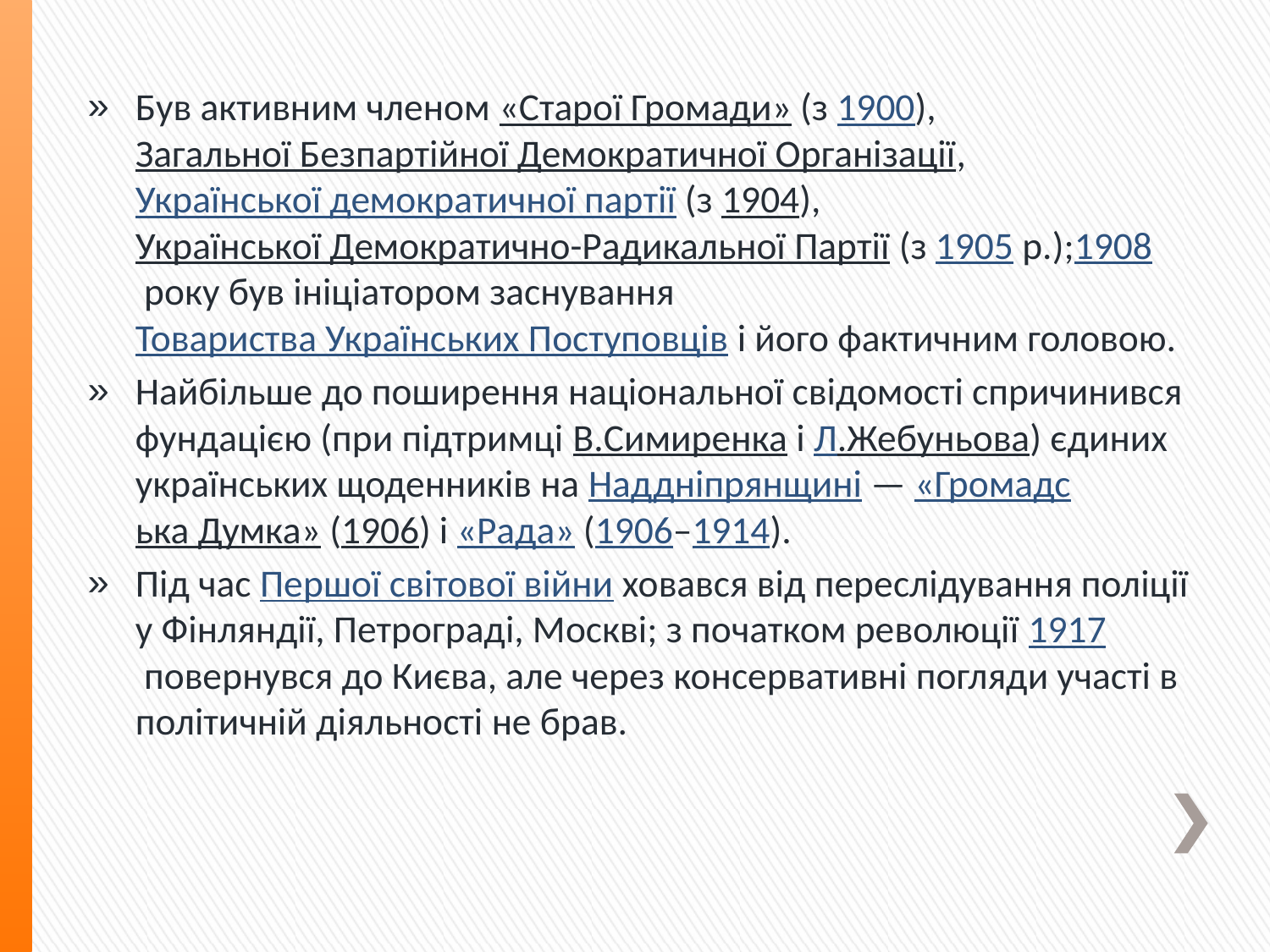

Був активним членом «Старої Громади» (з 1900), Загальної Безпартійної Демократичної Організації, Української демократичної партії (з 1904), Української Демократично-Радикальної Партії (з 1905 р.);1908 року був ініціатором заснування Товариства Українських Поступовців і його фактичним головою.
Найбільше до поширення національної свідомості спричинився фундацією (при підтримці В.Симиренка і Л.Жебуньова) єдиних українських щоденників на Наддніпрянщині — «Громадська Думка» (1906) і «Рада» (1906–1914).
Під час Першої світової війни ховався від переслідування поліції у Фінляндії, Петрограді, Москві; з початком революції 1917 повернувся до Києва, але через консервативні погляди участі в політичній діяльності не брав.